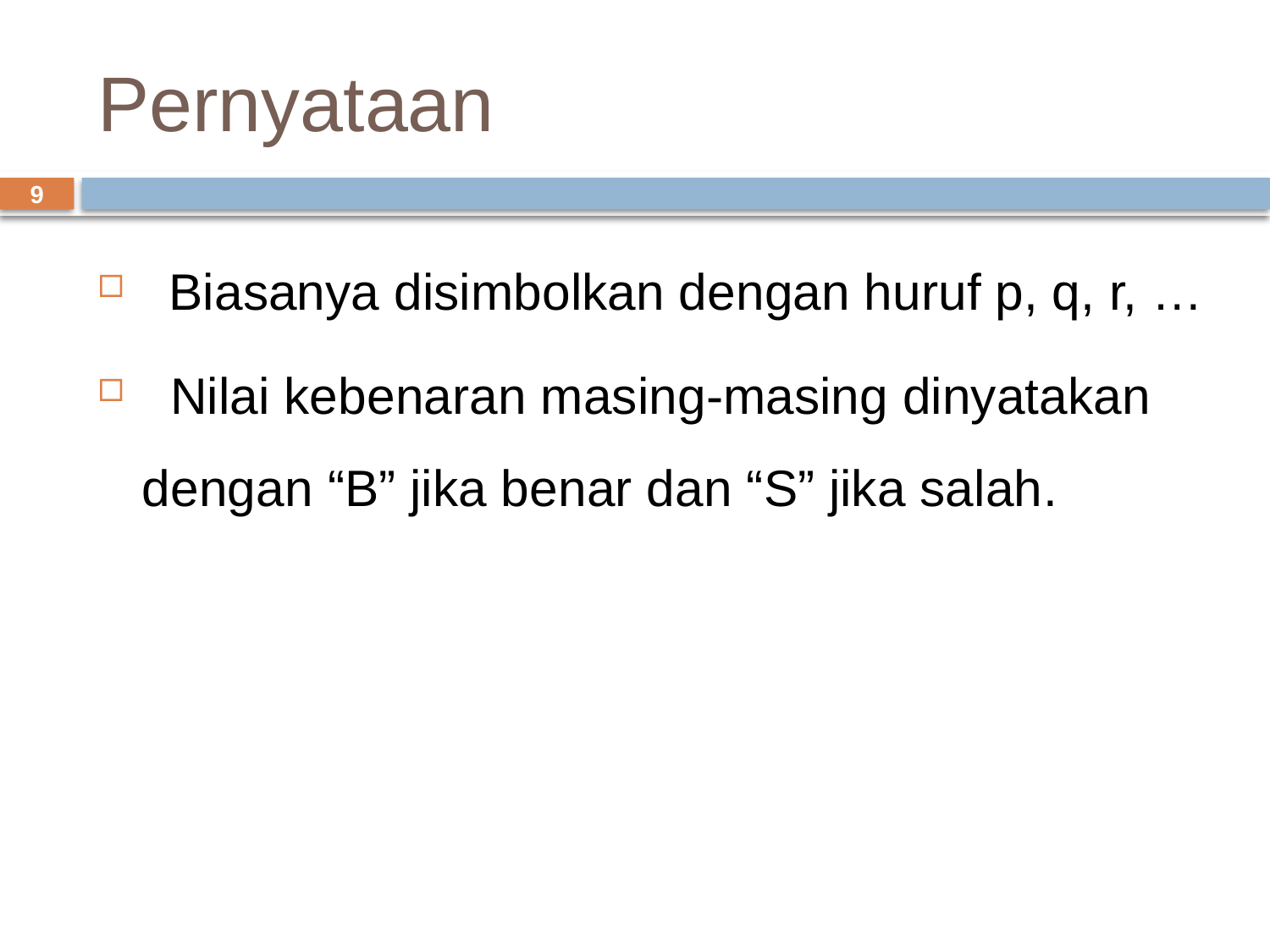

# Pernyataan
9
Biasanya disimbolkan dengan huruf p, q, r, …
  Nilai kebenaran masing-masing dinyatakan dengan “B” jika benar dan “S” jika salah.